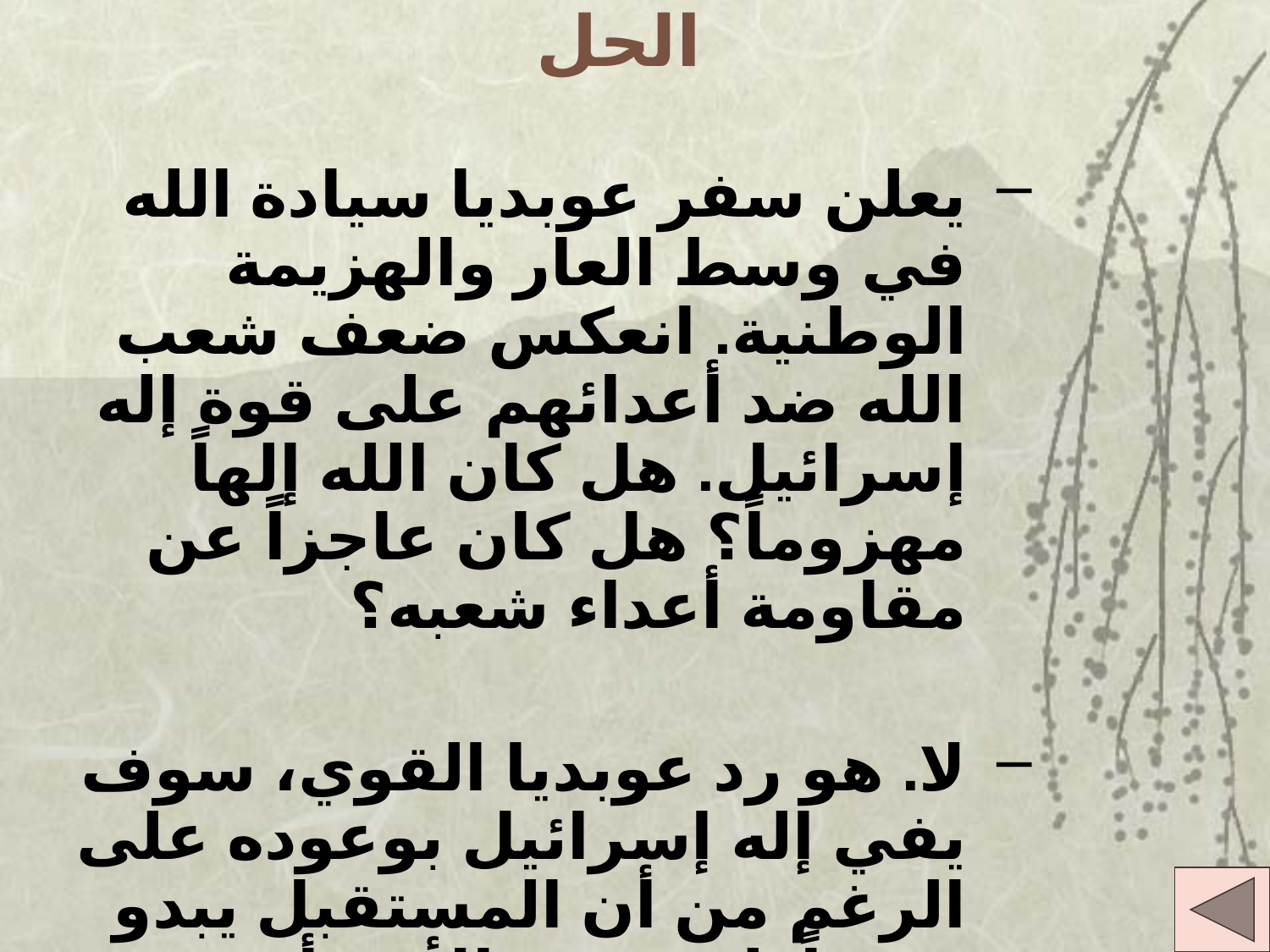

# الحل
يعلن سفر عوبديا سيادة الله في وسط العار والهزيمة الوطنية. انعكس ضعف شعب الله ضد أعدائهم على قوة إله إسرائيل. هل كان الله إلهاً مهزوماً؟ هل كان عاجزاً عن مقاومة أعداء شعبه؟

لا. هو رد عوبديا القوي، سوف يفي إله إسرائيل بوعوده على الرغم من أن المستقبل يبدو معتماً. لم تفهم الأمم أن انتصارها المؤقت على شعب الله كان من عمل الله.